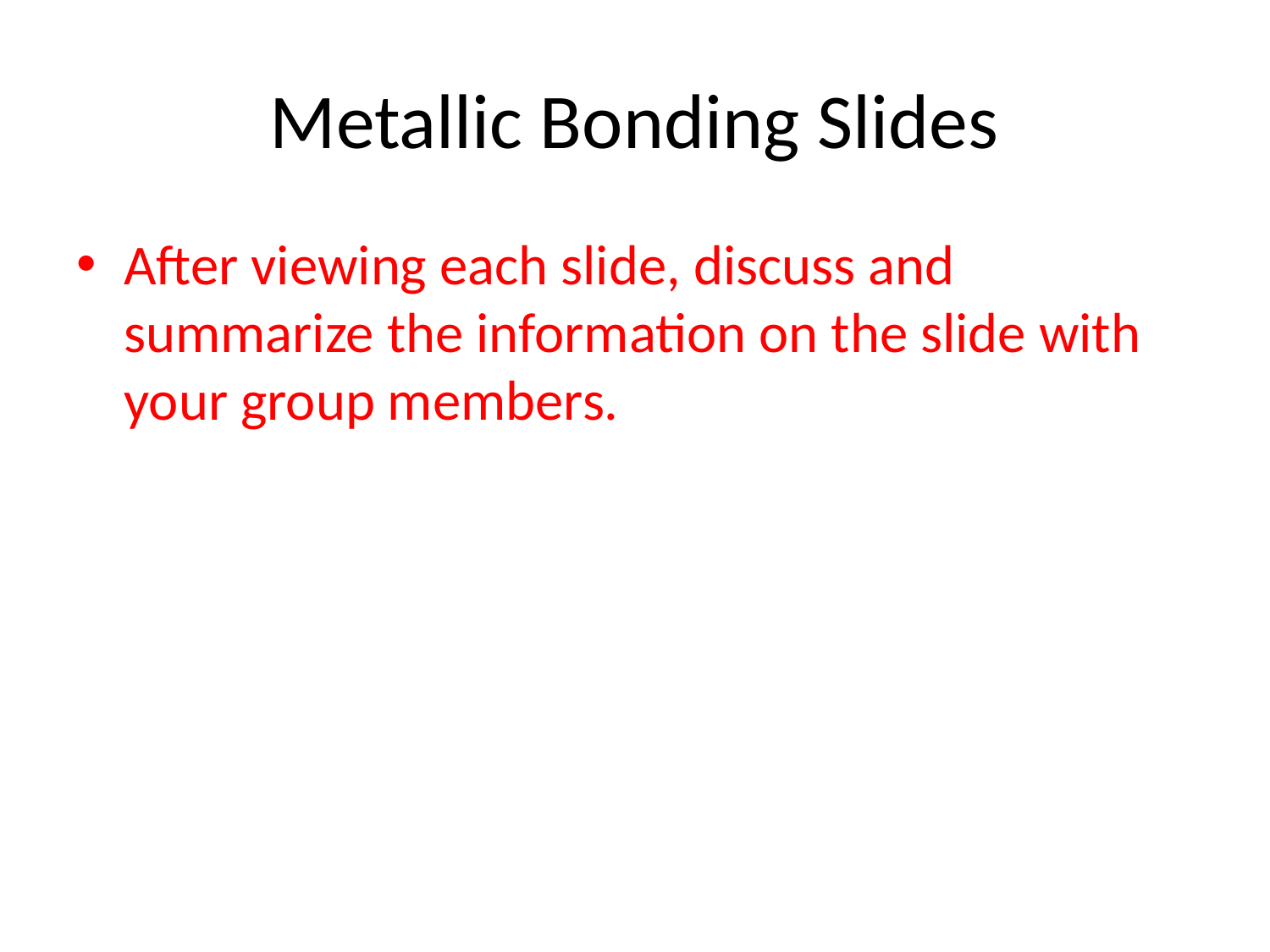

# Metallic Bonding Slides
After viewing each slide, discuss and summarize the information on the slide with your group members.